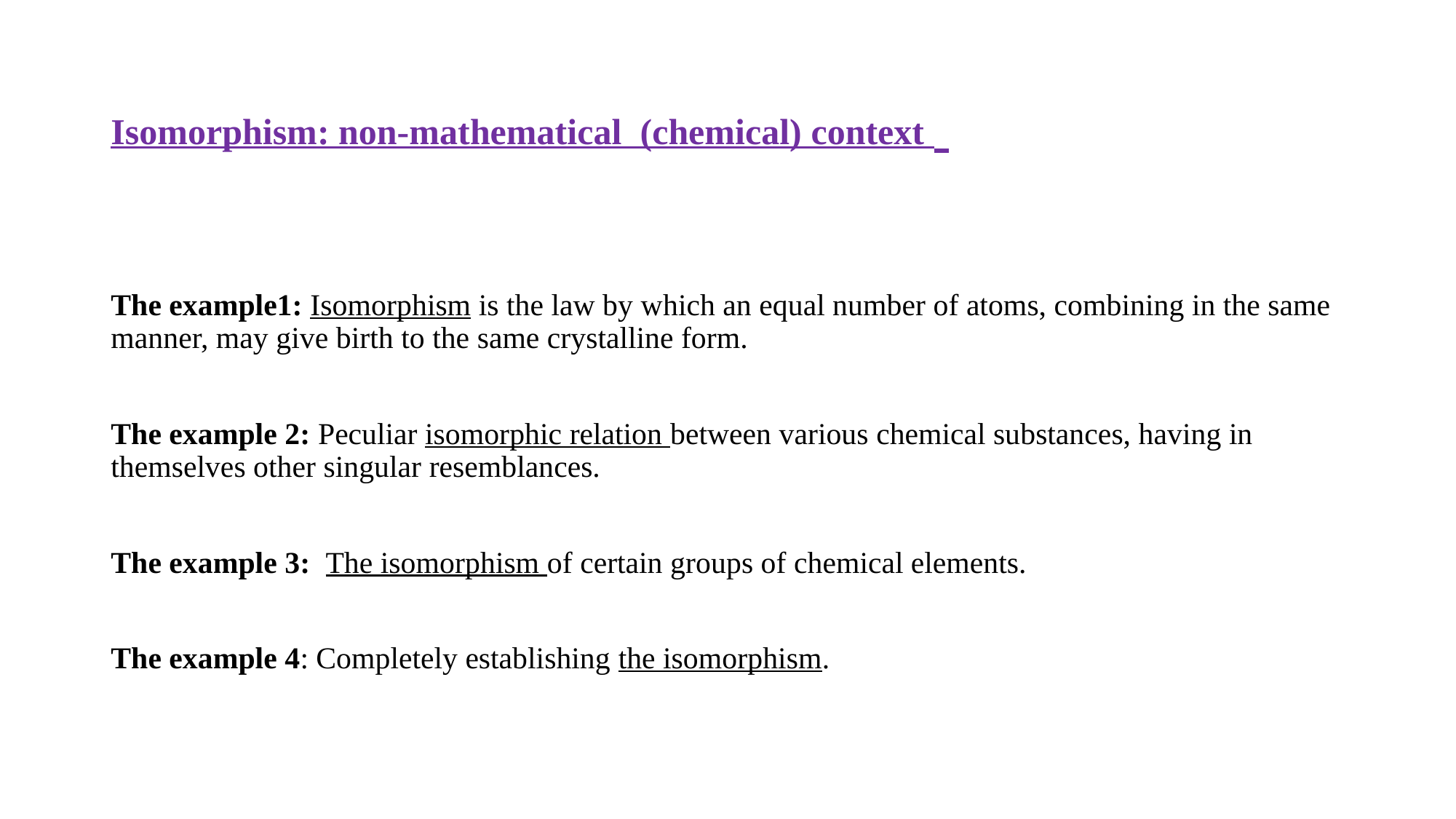

# Isomorphism: non-mathematical  (chemical) context

The example1: Isomorphism is the law by which an equal number of atoms, combining in the same manner, may give birth to the same crystalline form.

The example 2: Peculiar isomorphic relation between various chemical substances, having in themselves other singular resemblances.

The example 3:  The isomorphism of certain groups of chemical elements.

The example 4: Completely establishing the isomorphism.